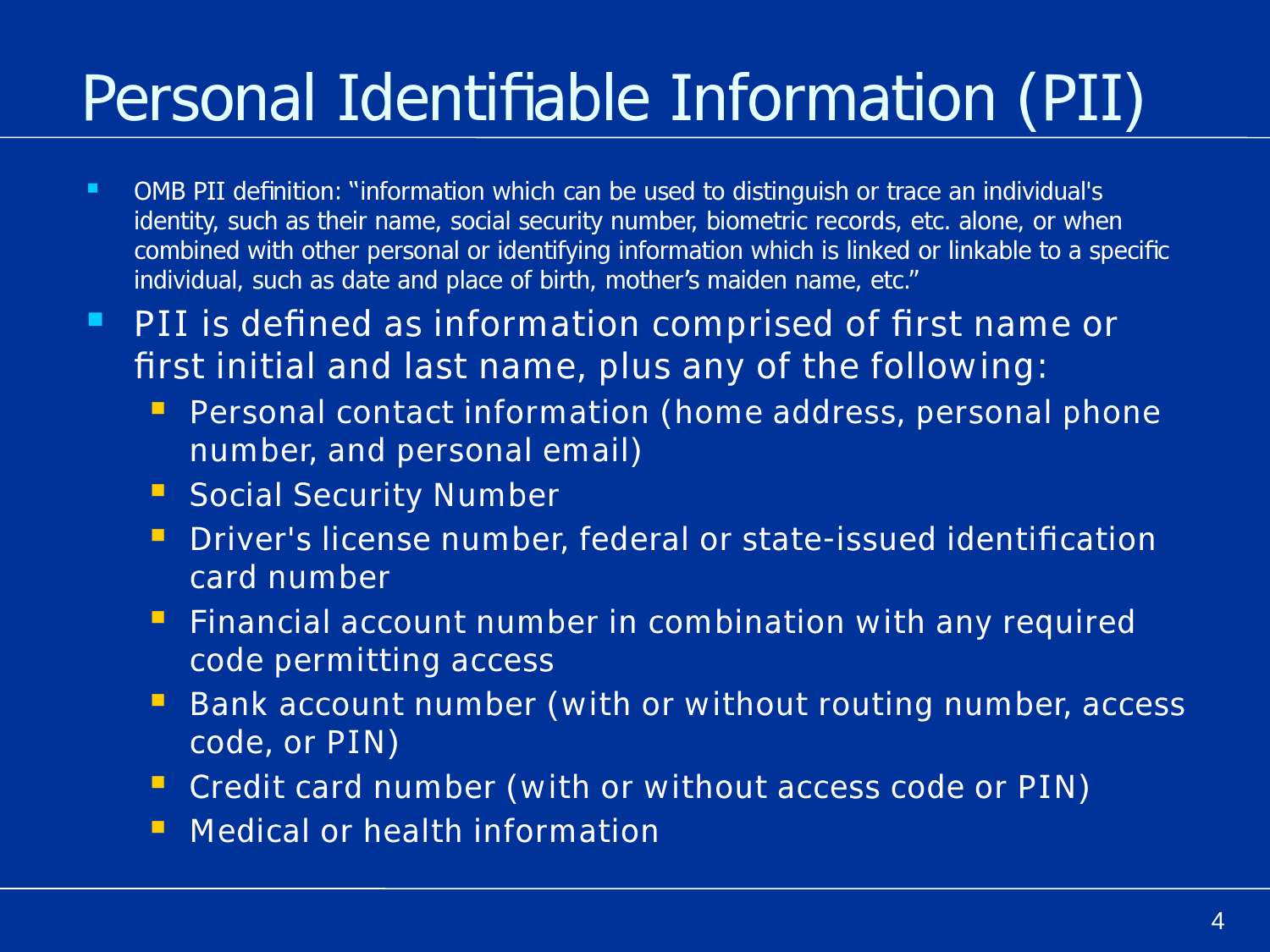

# Personal Identifiable Information (PII)
OMB PII definition: “information which can be used to distinguish or trace an individual's identity, such as their name, social security number, biometric records, etc. alone, or when combined with other personal or identifying information which is linked or linkable to a specific individual, such as date and place of birth, mother’s maiden name, etc.”
PII is defined as information comprised of first name or first initial and last name, plus any of the following:
Personal contact information (home address, personal phone number, and personal email)
Social Security Number
Driver's license number, federal or state-issued identification card number
Financial account number in combination with any required code permitting access
Bank account number (with or without routing number, access code, or PIN)
Credit card number (with or without access code or PIN)
Medical or health information